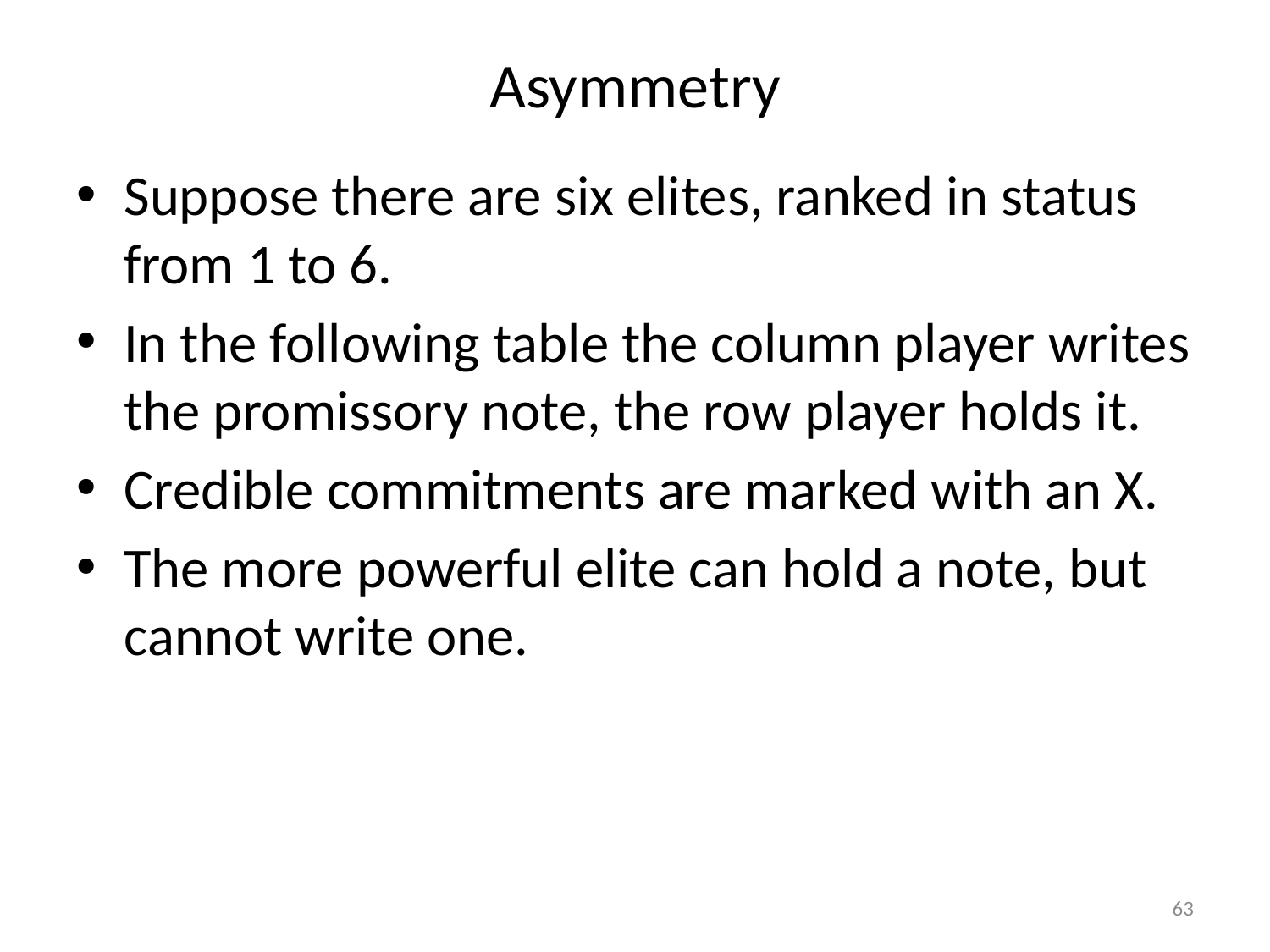

# Asymmetry
Suppose there are six elites, ranked in status from 1 to 6.
In the following table the column player writes the promissory note, the row player holds it.
Credible commitments are marked with an X.
The more powerful elite can hold a note, but cannot write one.
63